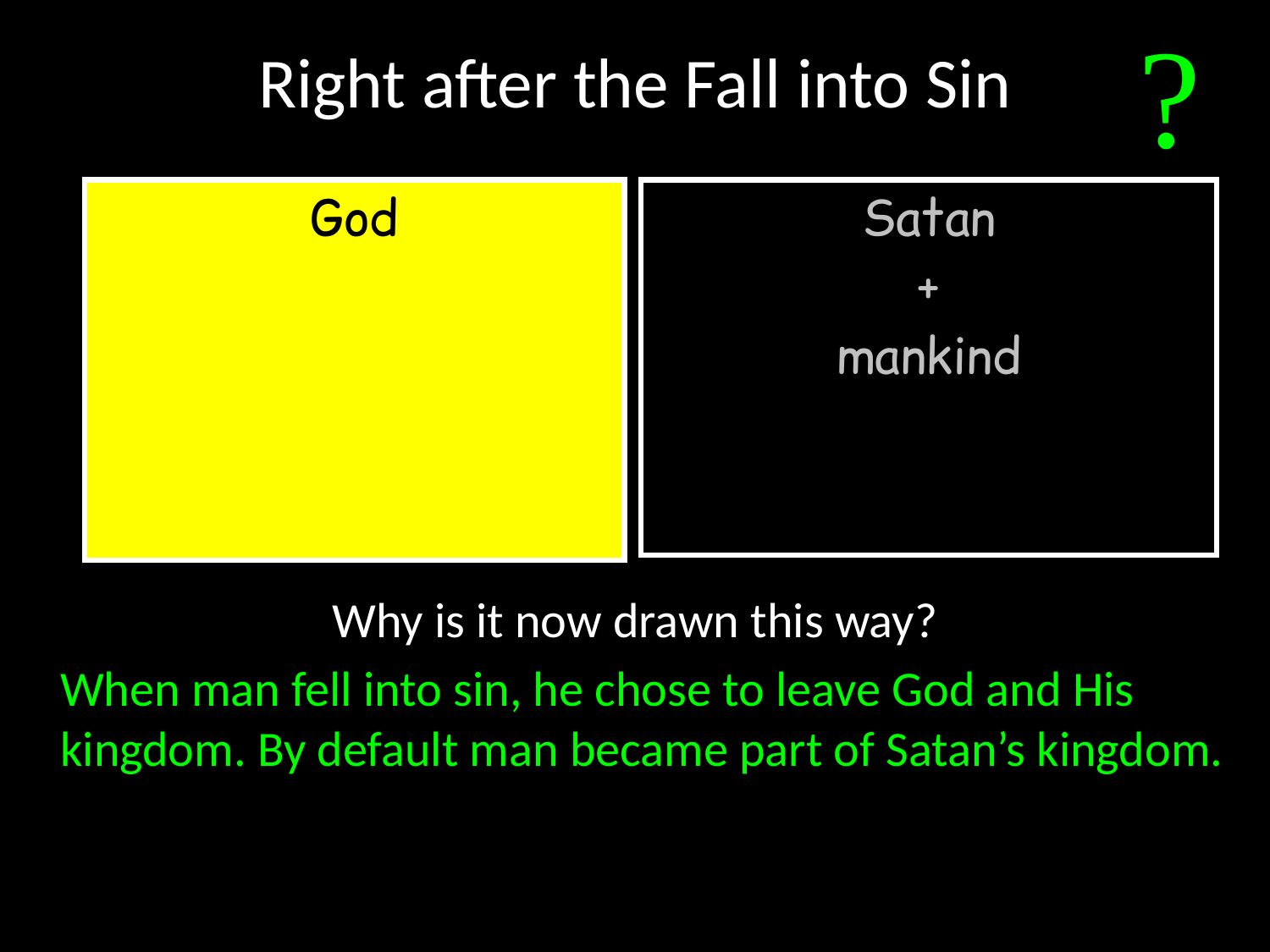

# Right after the Fall into Sin
?
God

Satan
+
mankind

Why is it now drawn this way?
	When man fell into sin, he chose to leave God and His kingdom. By default man became part of Satan’s kingdom.